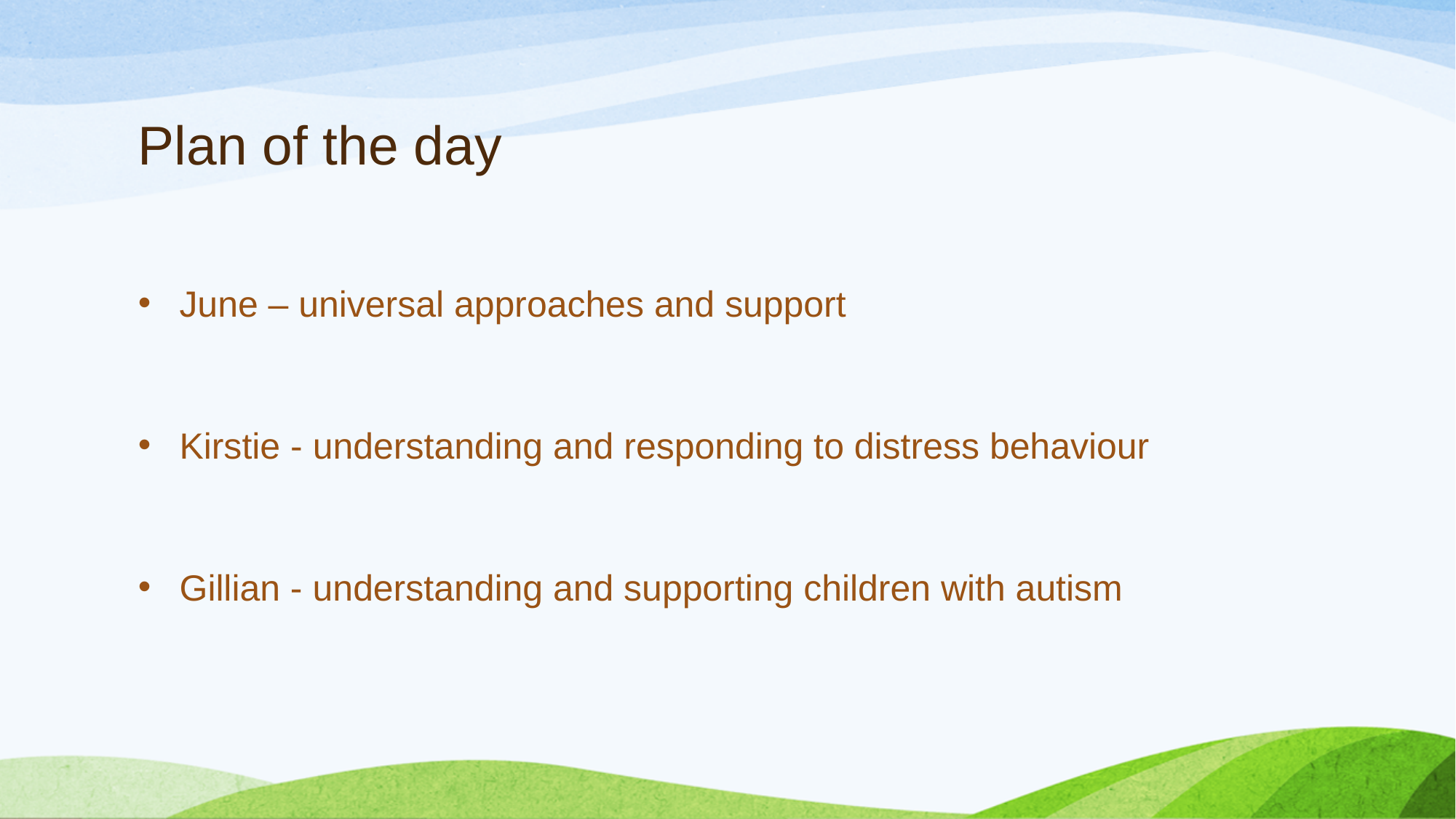

# Plan of the day
June – universal approaches and support

Kirstie - understanding and responding to distress behaviour

Gillian - understanding and supporting children with autism